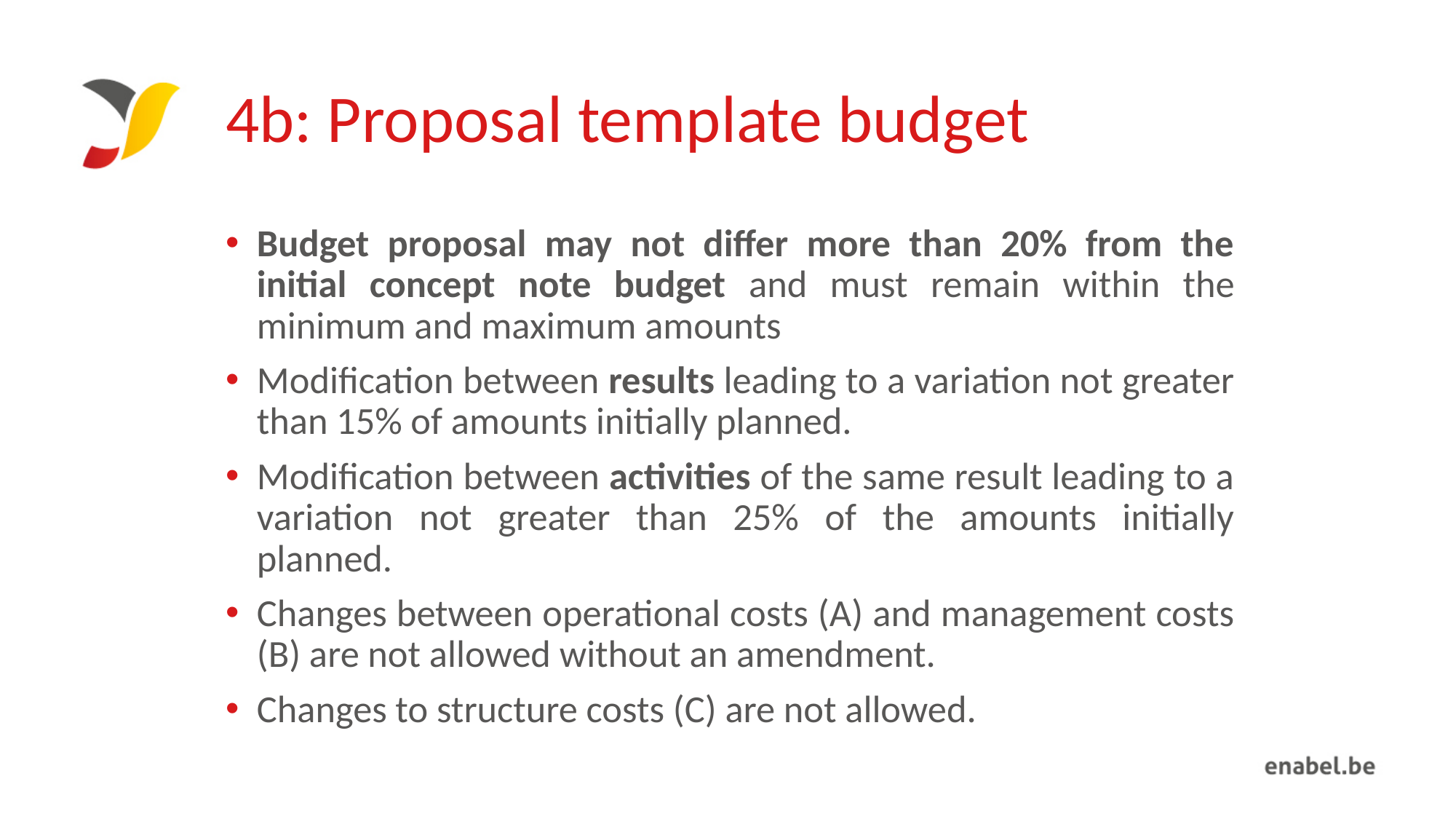

# 4b: Proposal template budget
Budget proposal may not differ more than 20% from the initial concept note budget and must remain within the minimum and maximum amounts
Modification between results leading to a variation not greater than 15% of amounts initially planned.
Modification between activities of the same result leading to a variation not greater than 25% of the amounts initially planned.
Changes between operational costs (A) and management costs (B) are not allowed without an amendment.
Changes to structure costs (C) are not allowed.